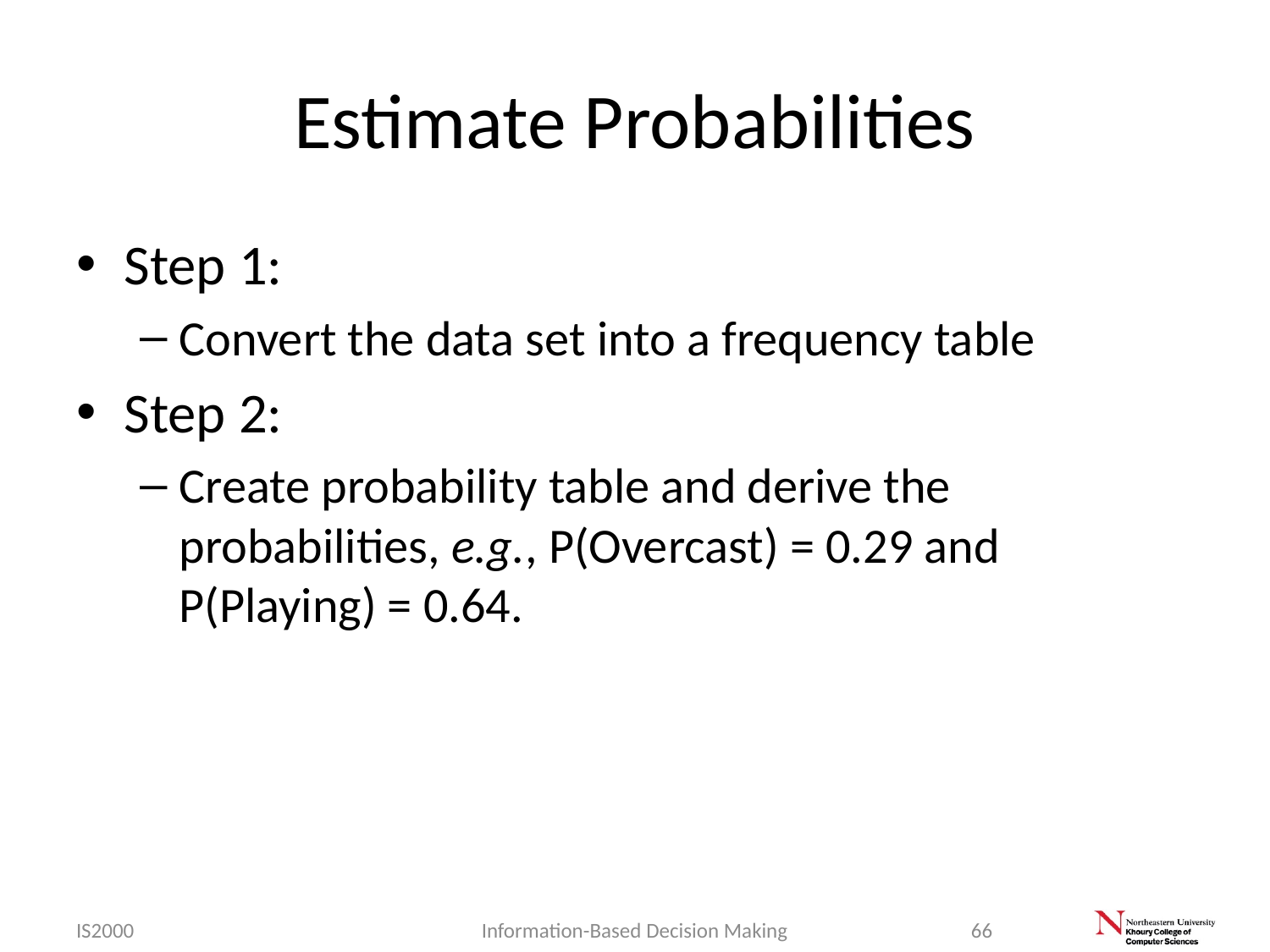

# Estimate Probabilities
Step 1:
Convert the data set into a frequency table
Step 2:
Create probability table and derive the probabilities, e.g., P(Overcast) = 0.29 and P(Playing) = 0.64.

IS2000
Information-Based Decision Making
66